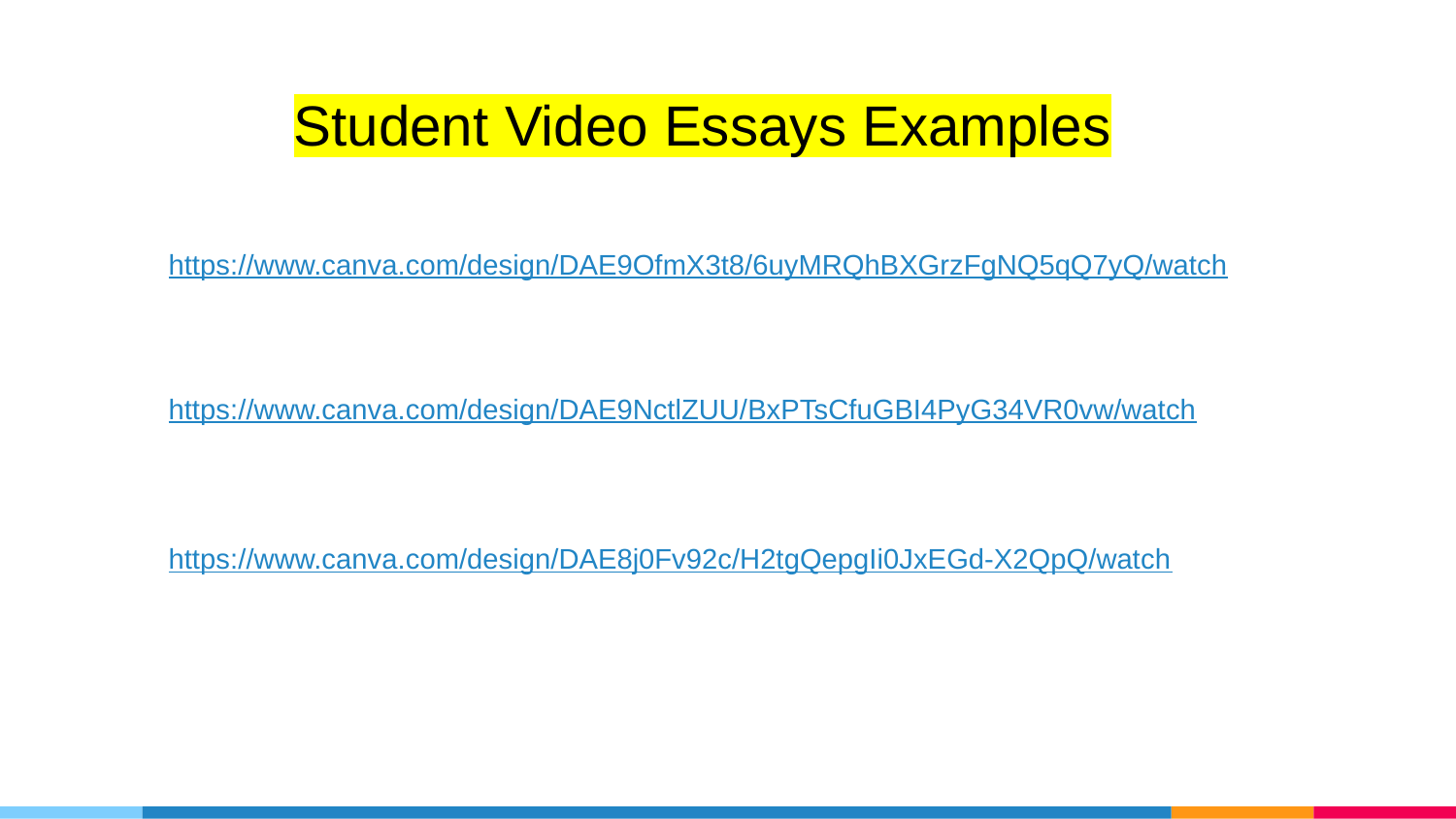

Student Video Essays Examples
https://www.canva.com/design/DAE9OfmX3t8/6uyMRQhBXGrzFgNQ5qQ7yQ/watch

https://www.canva.com/design/DAE9NctlZUU/BxPTsCfuGBI4PyG34VR0vw/watch

https://www.canva.com/design/DAE8j0Fv92c/H2tgQepgIi0JxEGd-X2QpQ/watch

4